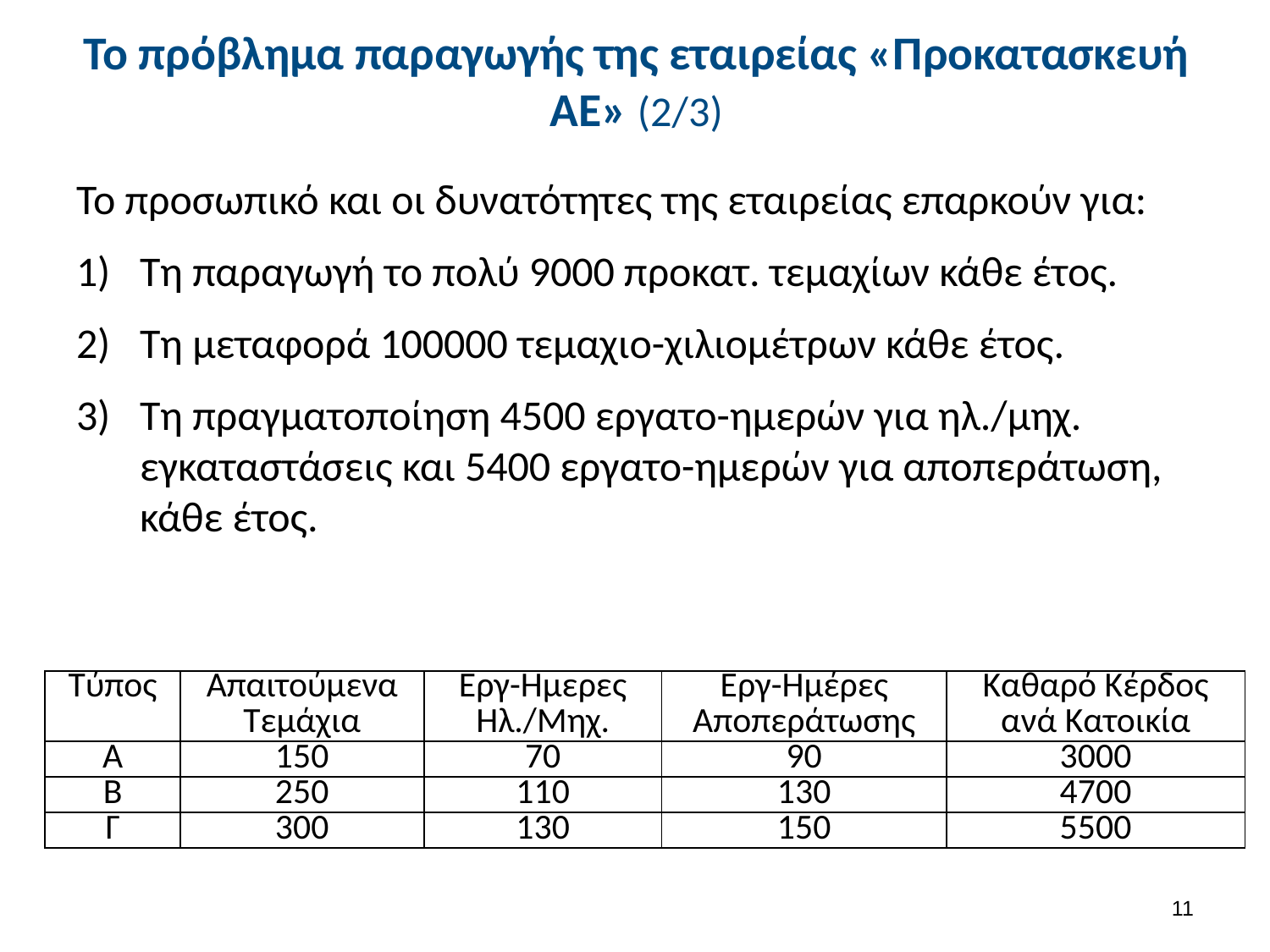

# Το πρόβλημα παραγωγής της εταιρείας «Προκατασκευή ΑΕ» (2/3)
Το προσωπικό και οι δυνατότητες της εταιρείας επαρκούν για:
Τη παραγωγή το πολύ 9000 προκατ. τεμαχίων κάθε έτος.
Τη μεταφορά 100000 τεμαχιο-χιλιομέτρων κάθε έτος.
Τη πραγματοποίηση 4500 εργατο-ημερών για ηλ./μηχ. εγκαταστάσεις και 5400 εργατο-ημερών για αποπεράτωση, κάθε έτος.
| Τύπος | Απαιτούμενα Τεμάχια | Εργ-Ημερες Ηλ./Μηχ. | Εργ-Ημέρες Αποπεράτωσης | Καθαρό Κέρδος ανά Κατοικία |
| --- | --- | --- | --- | --- |
| Α | 150 | 70 | 90 | 3000 |
| Β | 250 | 110 | 130 | 4700 |
| Γ | 300 | 130 | 150 | 5500 |
11